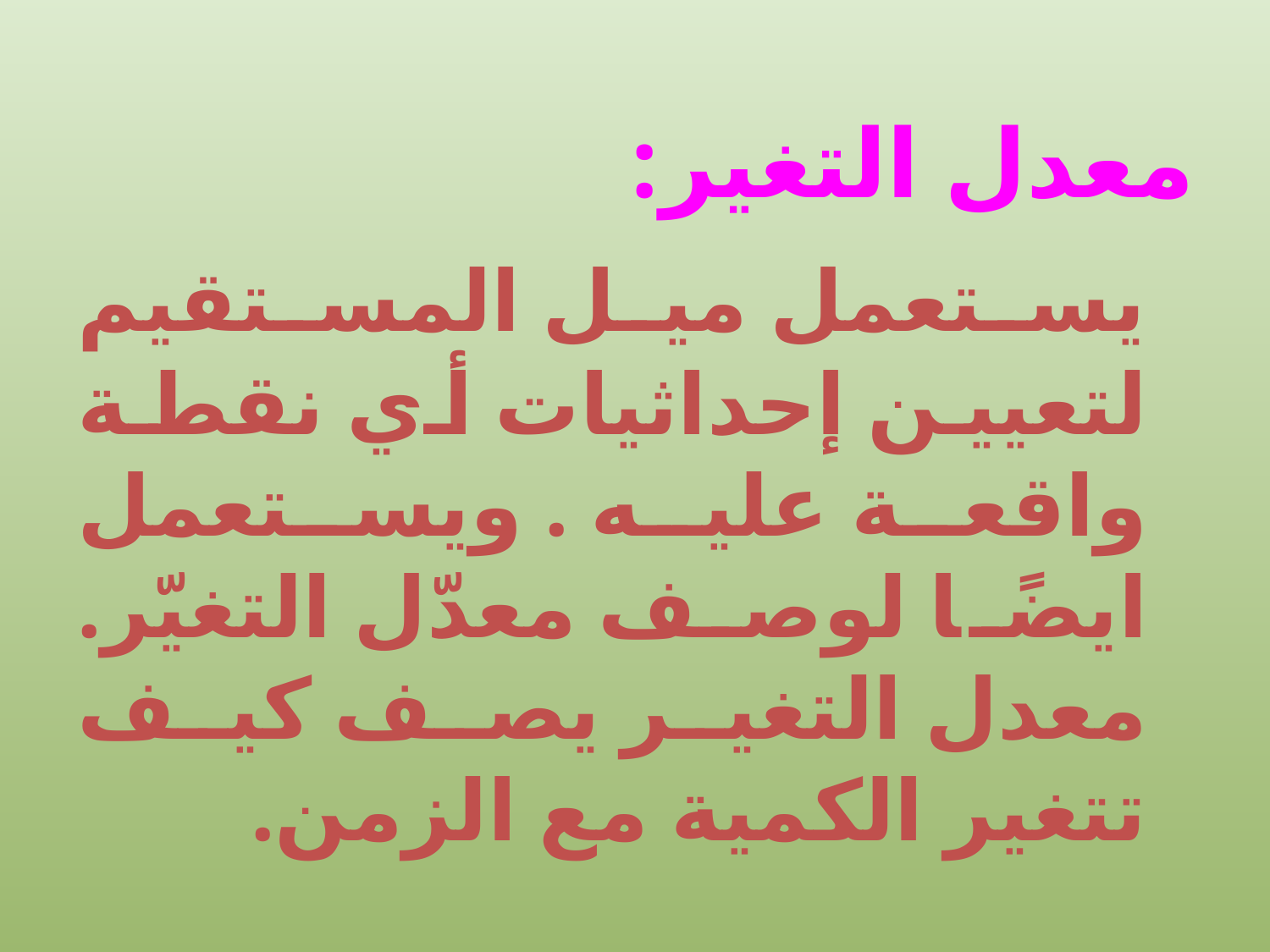

معدل التغير:
  يستعمل ميل المستقيم لتعيين إحداثيات أي نقطة واقعة عليه . ويستعمل ايضًا لوصف معدّل التغيّر. معدل التغير يصف كيف تتغير الكمية مع الزمن.